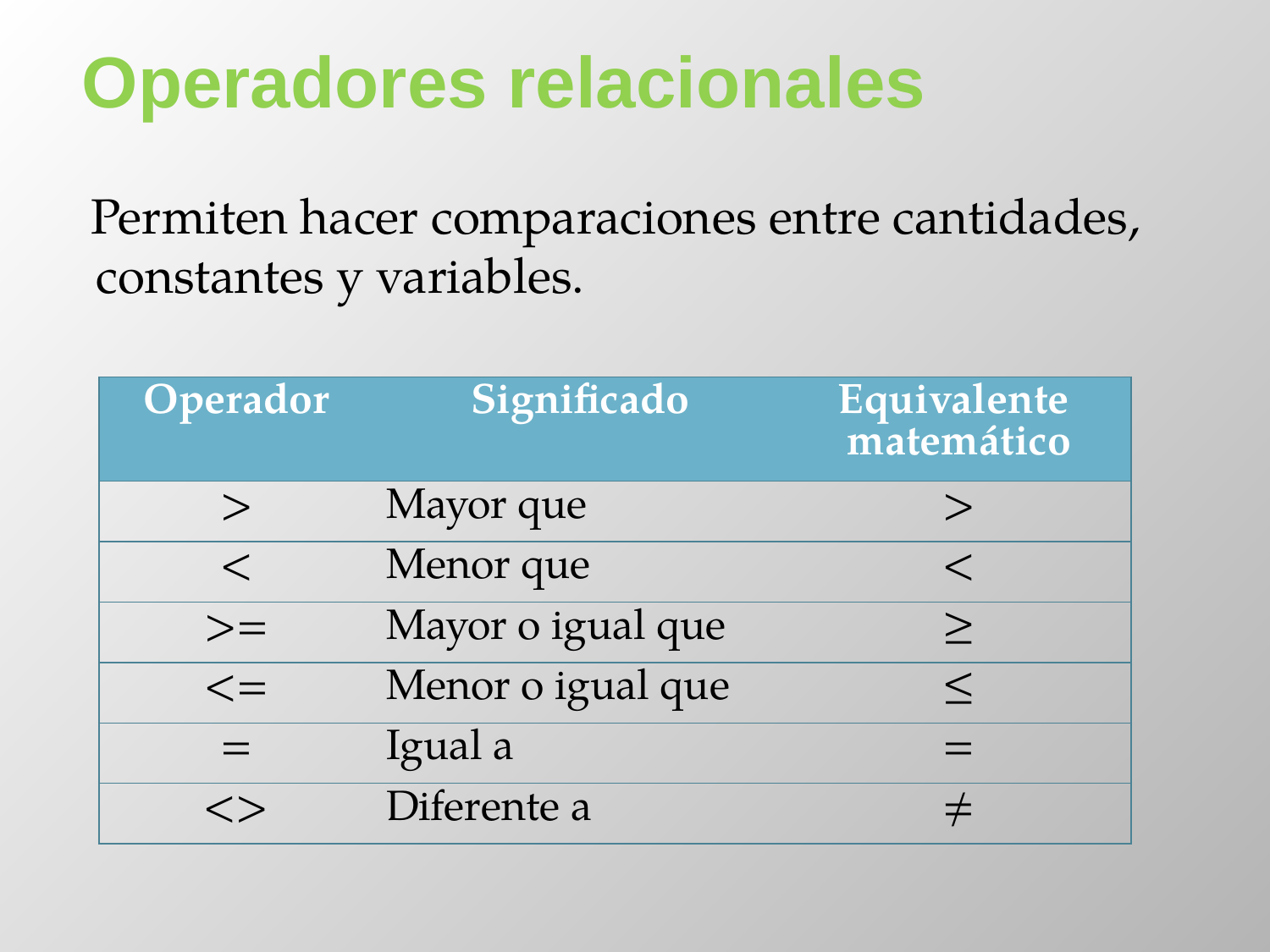

# Operadores relacionales
Permiten hacer comparaciones entre cantidades, constantes y variables.
| Operador | Significado | Equivalente matemático |
| --- | --- | --- |
| > | Mayor que | > |
| < | Menor que | < |
| >= | Mayor o igual que | ≥ |
| <= | Menor o igual que | ≤ |
| = | Igual a | = |
| <> | Diferente a | ≠ |